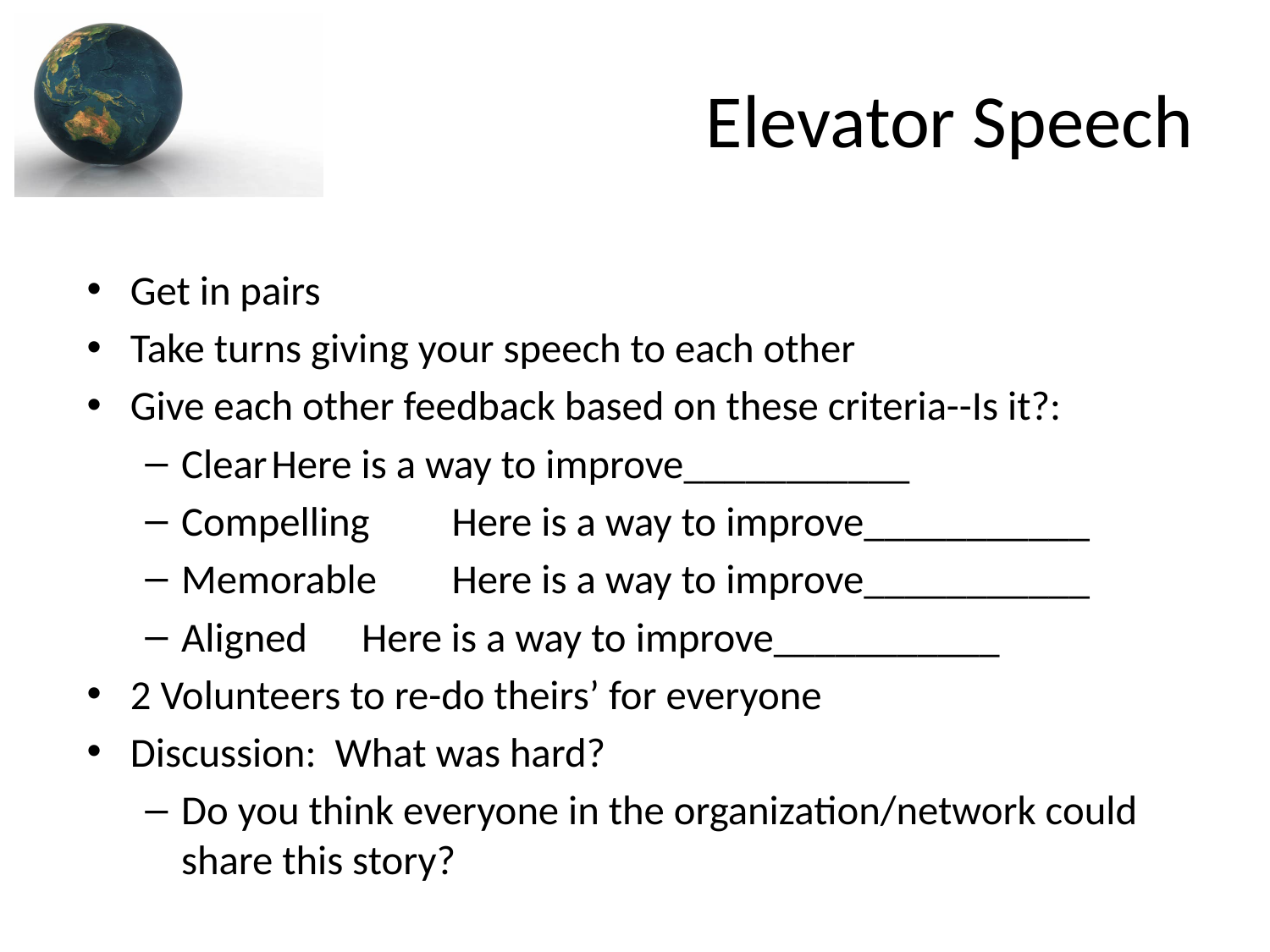

# Elevator Speech

Get in pairs
Take turns giving your speech to each other
Give each other feedback based on these criteria--Is it?:
Clear		Here is a way to improve___________
Compelling	Here is a way to improve___________
Memorable    	Here is a way to improve___________
Aligned		Here is a way to improve___________
2 Volunteers to re-do theirs’ for everyone
Discussion:  What was hard?
Do you think everyone in the organization/network could share this story?